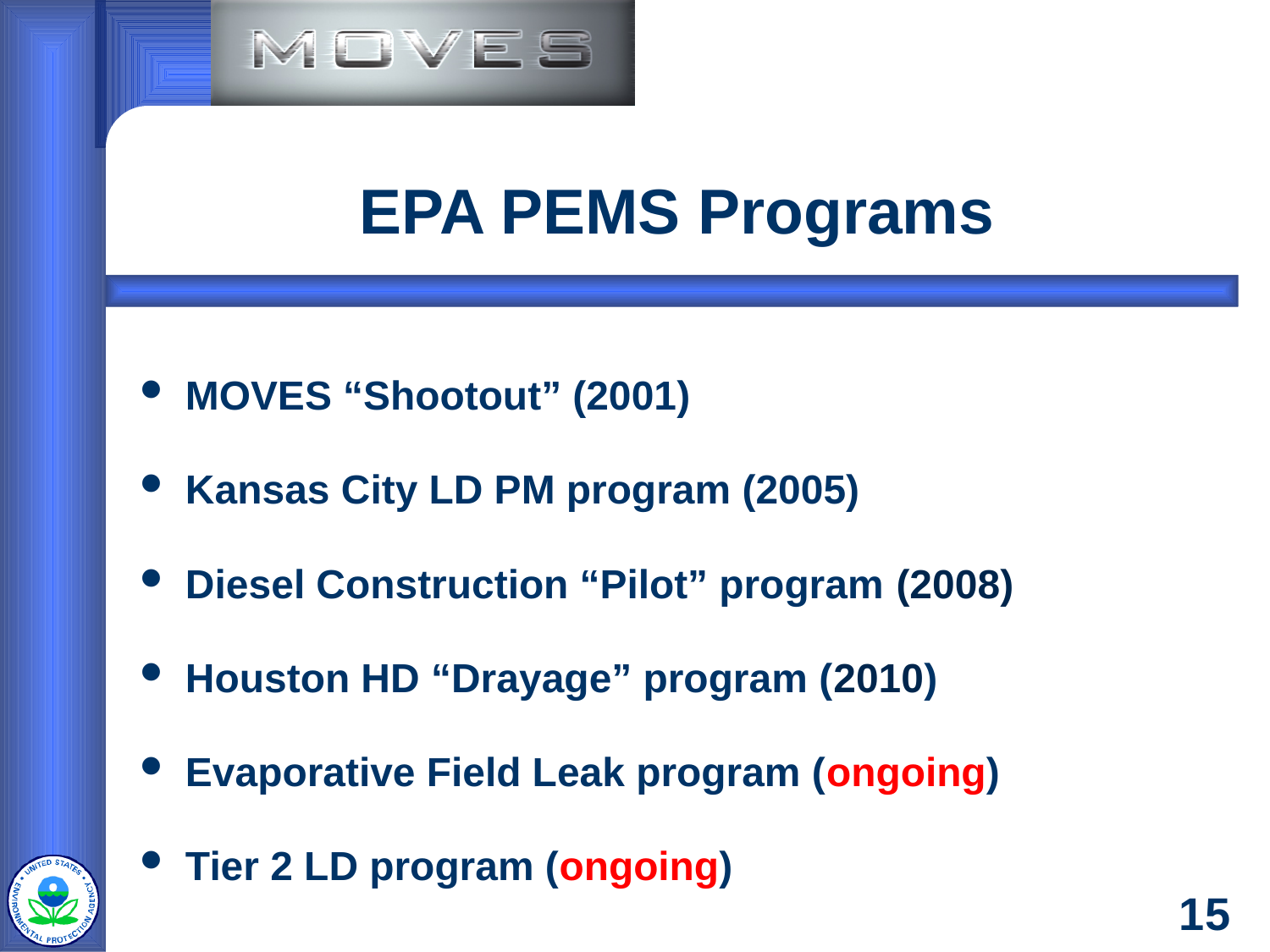

# EPA PEMS Programs

MOVES “Shootout” (2001)

Kansas City LD PM program (2005)

Diesel Construction “Pilot” program (2008)

Houston HD “Drayage” program (2010)

Evaporative Field Leak program (ongoing)

Tier 2 LD program (ongoing)

15